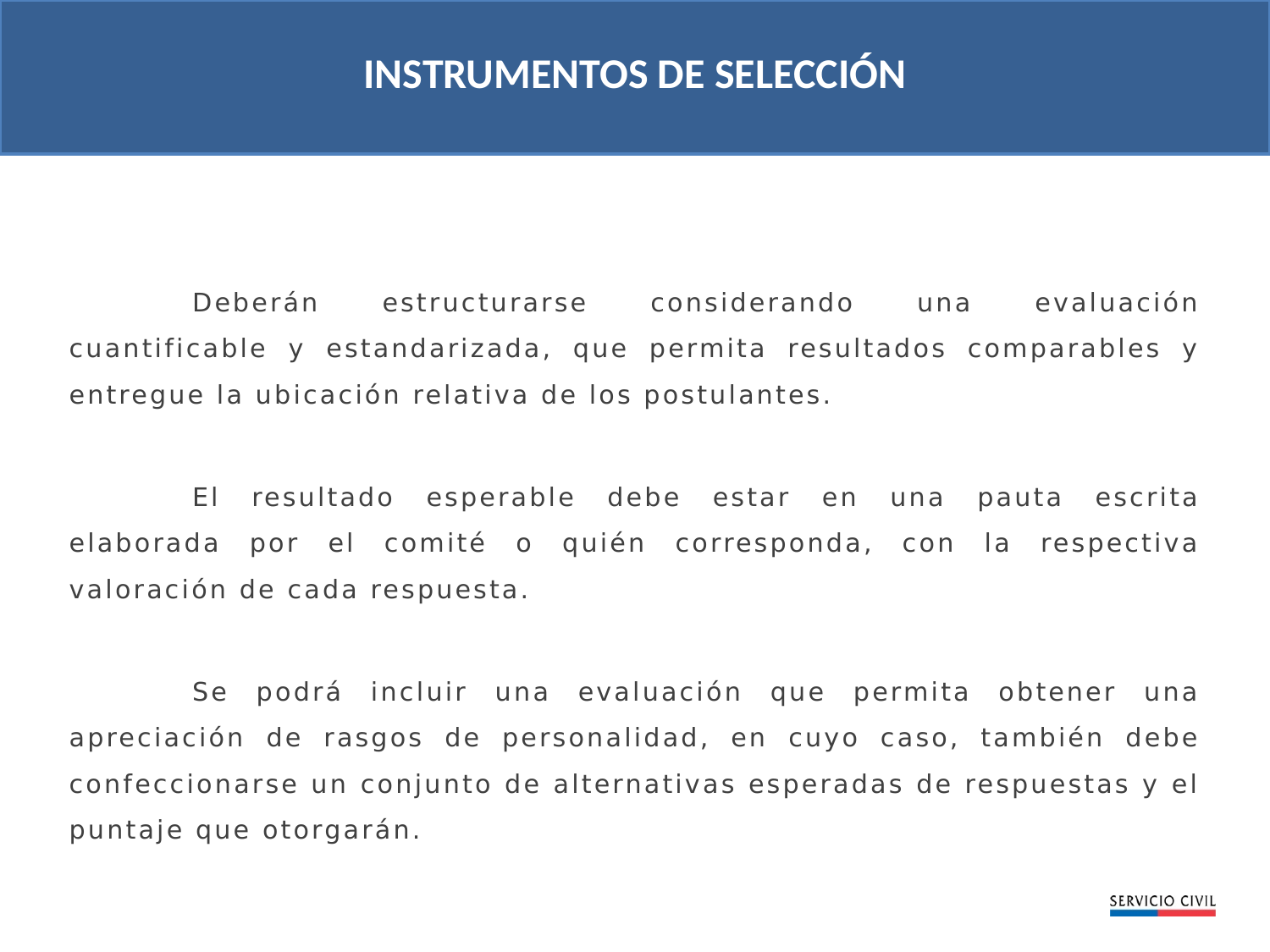

INSTRUMENTOS DE SELECCIÓN
	Deberán estructurarse considerando una evaluación cuantificable y estandarizada, que permita resultados comparables y entregue la ubicación relativa de los postulantes.

	El resultado esperable debe estar en una pauta escrita elaborada por el comité o quién corresponda, con la respectiva valoración de cada respuesta.

	Se podrá incluir una evaluación que permita obtener una apreciación de rasgos de personalidad, en cuyo caso, también debe confeccionarse un conjunto de alternativas esperadas de respuestas y el puntaje que otorgarán.